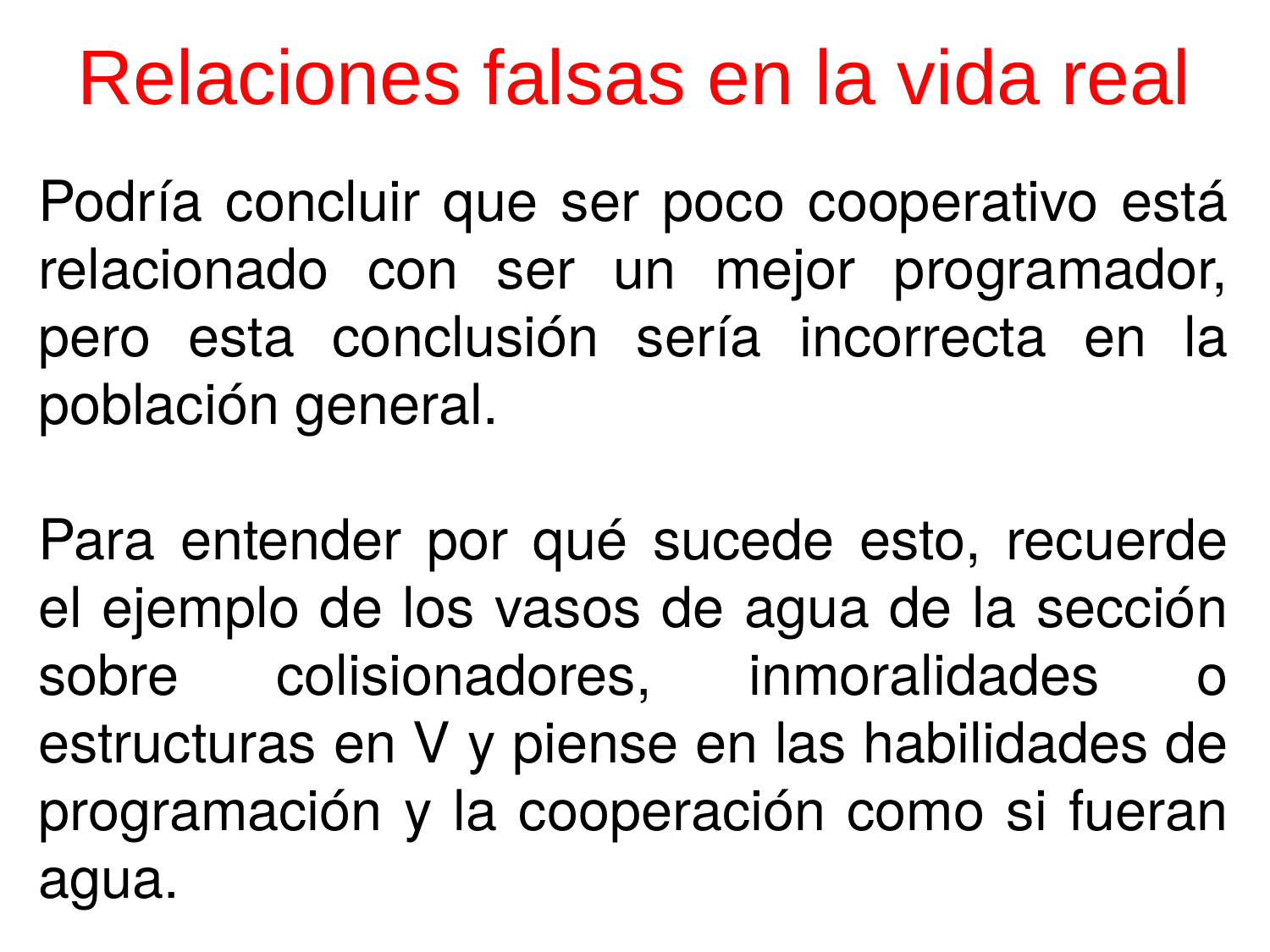

# Relaciones falsas en la vida real
Podría concluir que ser poco cooperativo está relacionado con ser un mejor programador, pero esta conclusión sería incorrecta en la población general.

Para entender por qué sucede esto, recuerde el ejemplo de los vasos de agua de la sección sobre colisionadores, inmoralidades o estructuras en V y piense en las habilidades de programación y la cooperación como si fueran agua.